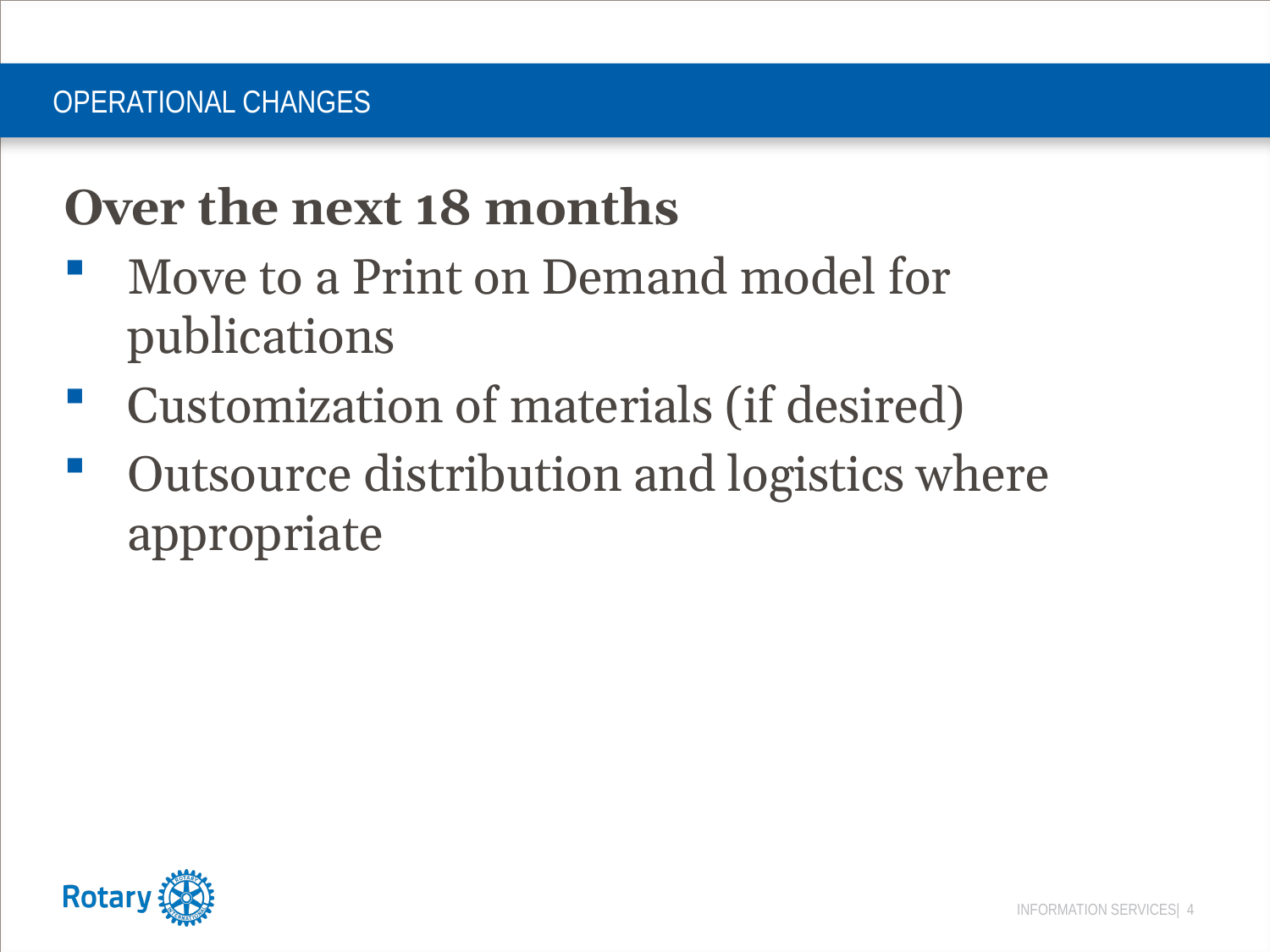

# OPERATIONAL CHANGES
Over the next 18 months
Move to a Print on Demand model for publications
Customization of materials (if desired)
Outsource distribution and logistics where appropriate